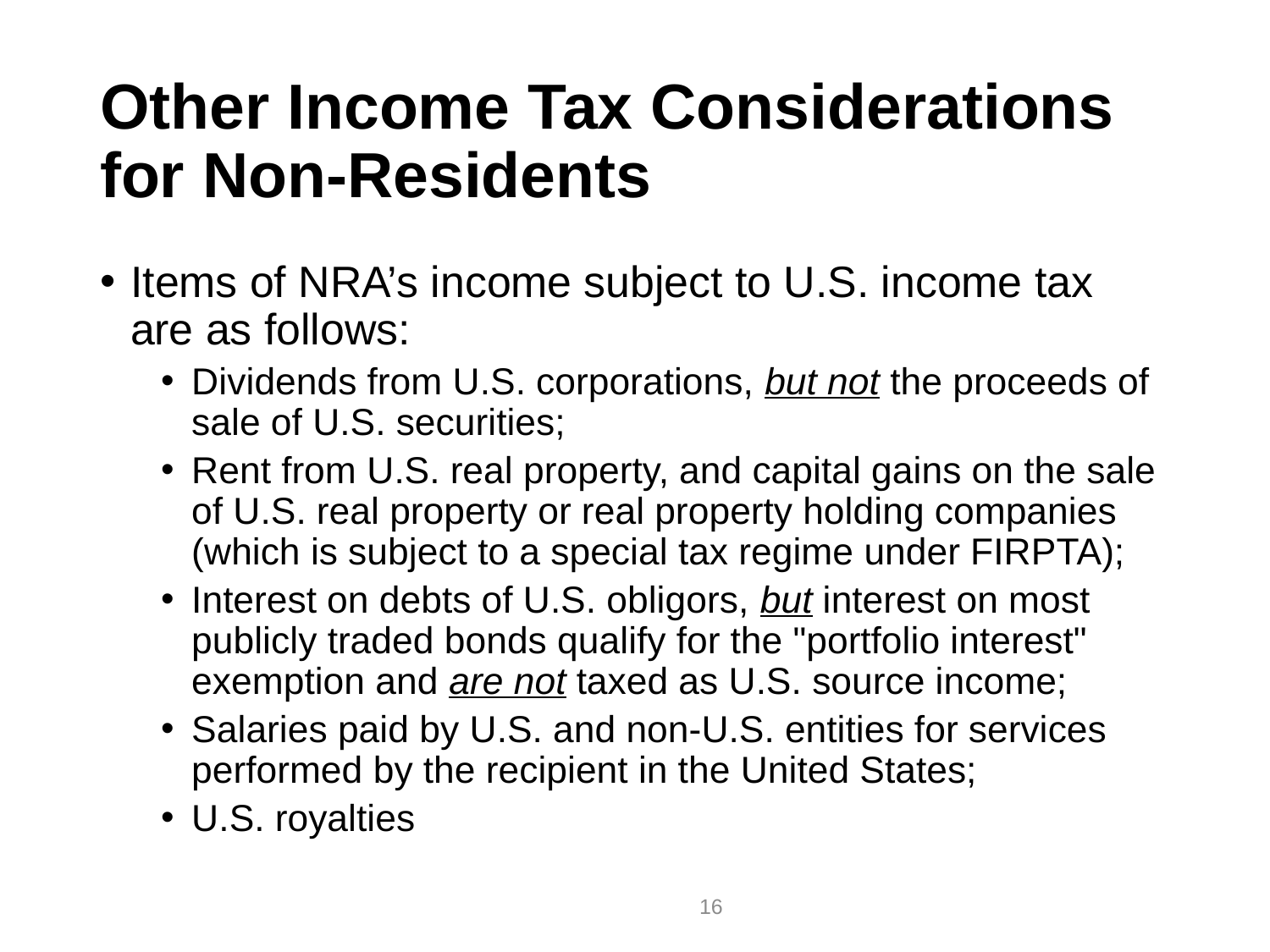

16
# Other Income Tax Considerations for Non-Residents
Items of NRA’s income subject to U.S. income tax are as follows:
Dividends from U.S. corporations, but not the proceeds of sale of U.S. securities;
Rent from U.S. real property, and capital gains on the sale of U.S. real property or real property holding companies (which is subject to a special tax regime under FIRPTA);
Interest on debts of U.S. obligors, but interest on most publicly traded bonds qualify for the "portfolio interest" exemption and are not taxed as U.S. source income;
Salaries paid by U.S. and non-U.S. entities for services performed by the recipient in the United States;
U.S. royalties